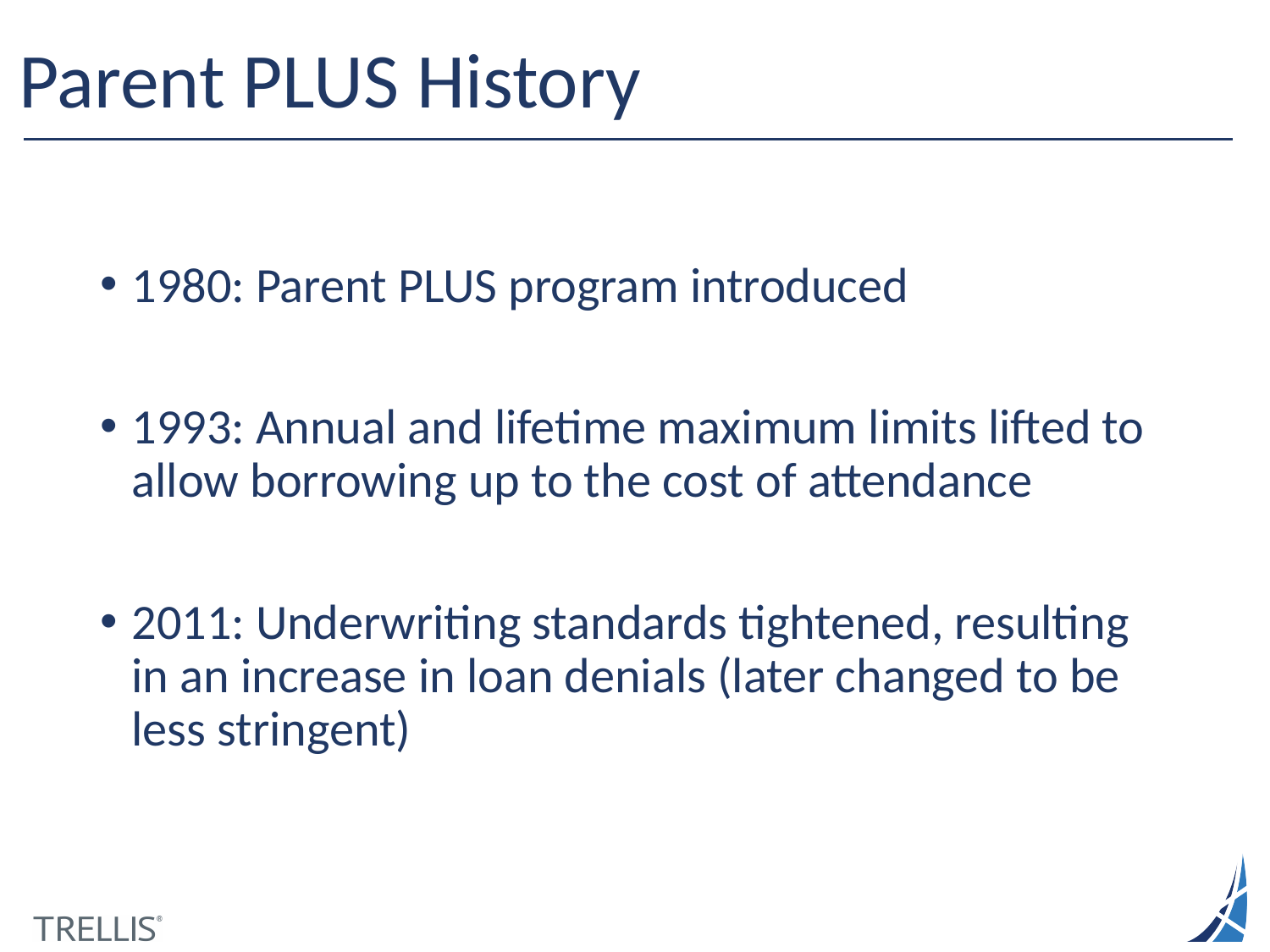

# Parent PLUS History
1980: Parent PLUS program introduced

1993: Annual and lifetime maximum limits lifted to allow borrowing up to the cost of attendance

2011: Underwriting standards tightened, resulting in an increase in loan denials (later changed to be less stringent)